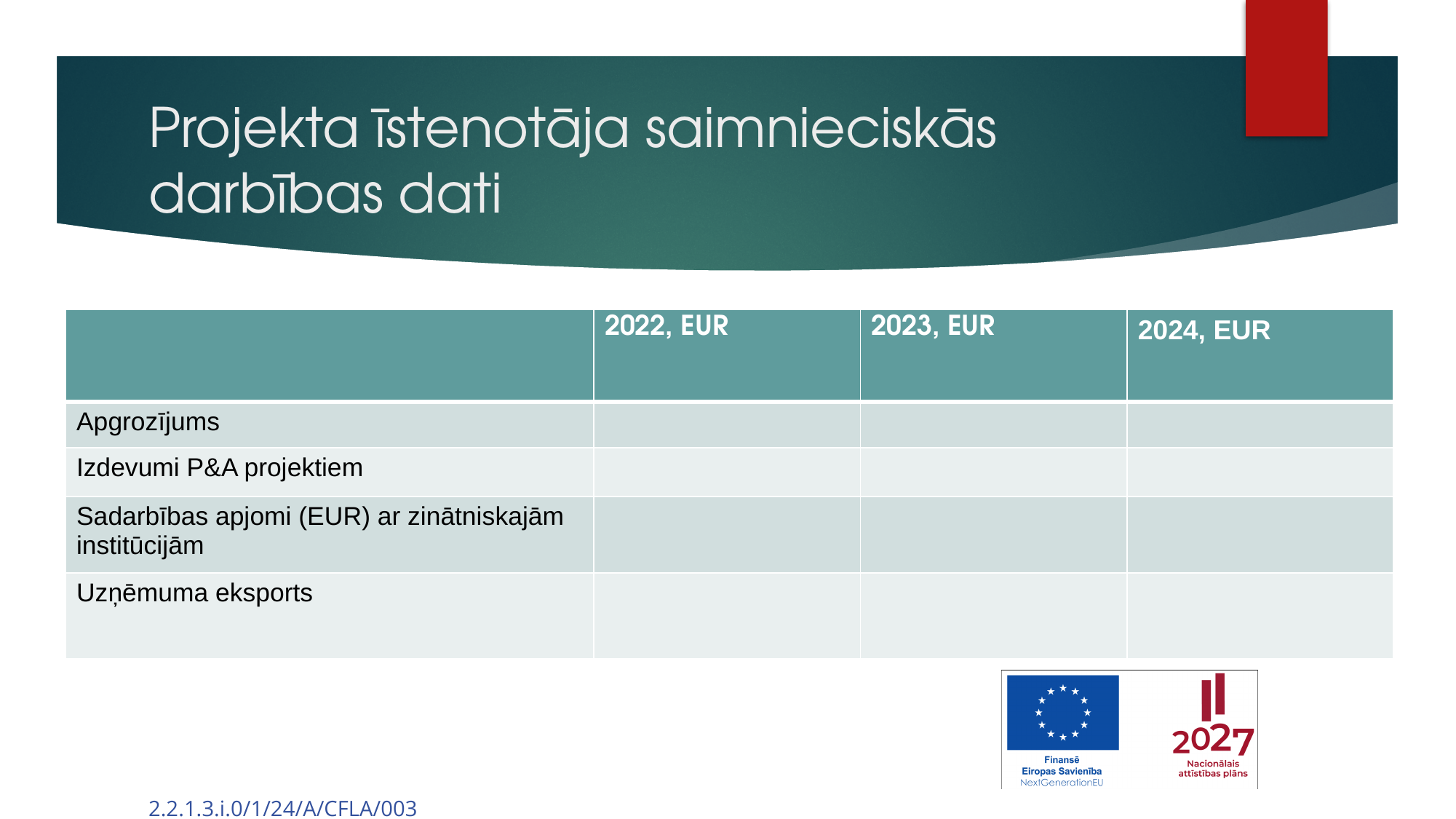

# Projekta īstenotāja saimnieciskās darbības dati
|  | 2022, EUR | 2023, EUR | 2024, EUR |
| --- | --- | --- | --- |
| Apgrozījums |  |  |  |
| Izdevumi P&A projektiem |  |  |  |
| Sadarbības apjomi (EUR) ar zinātniskajām institūcijām |  |  |  |
| Uzņēmuma eksports |  |  |  |
2.2.1.3.i.0/1/24/A/CFLA/003